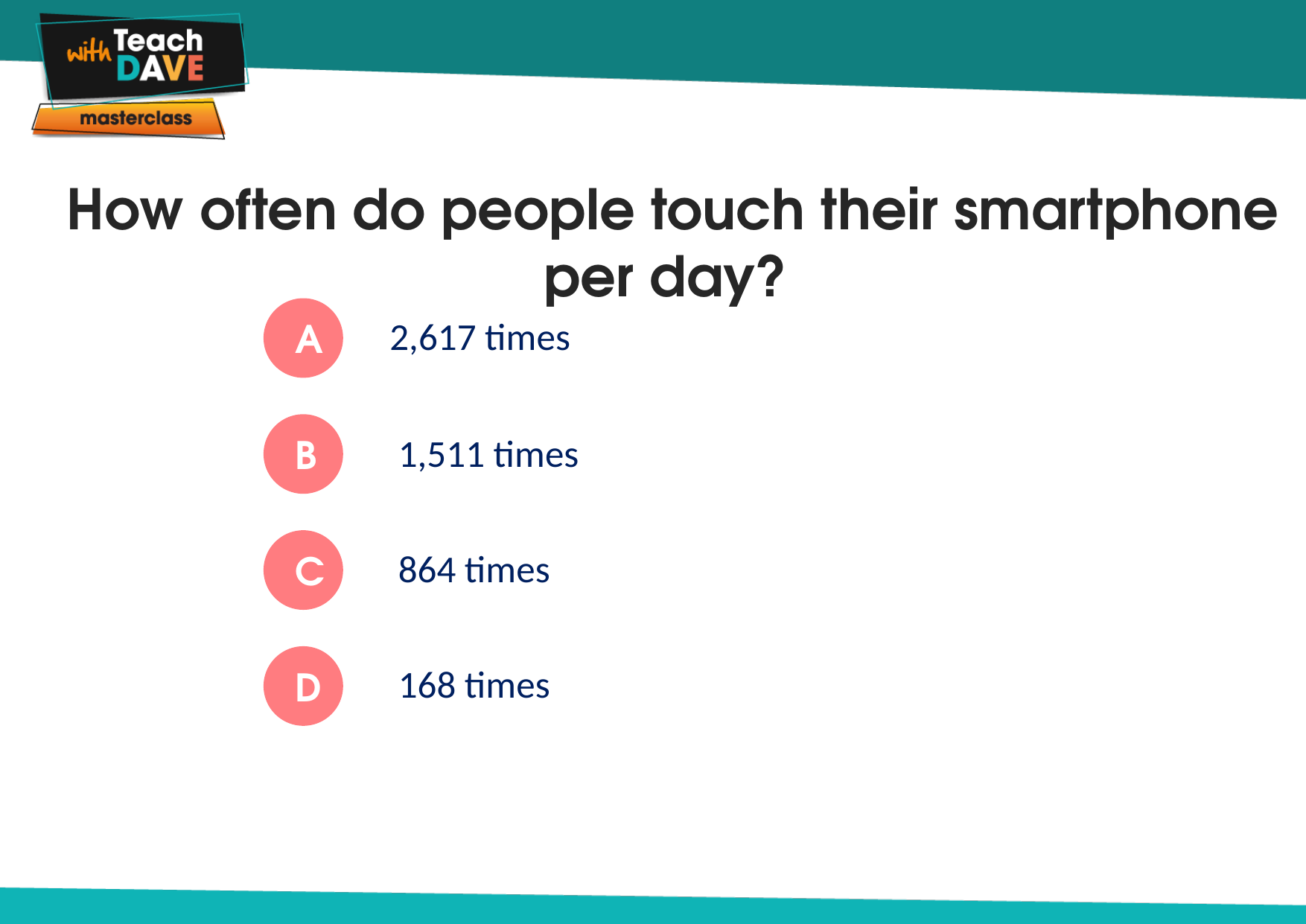

How often do people touch their smartphone per day?
 2,617 times
A

1,511 times

B
864 times

C

168 times

D